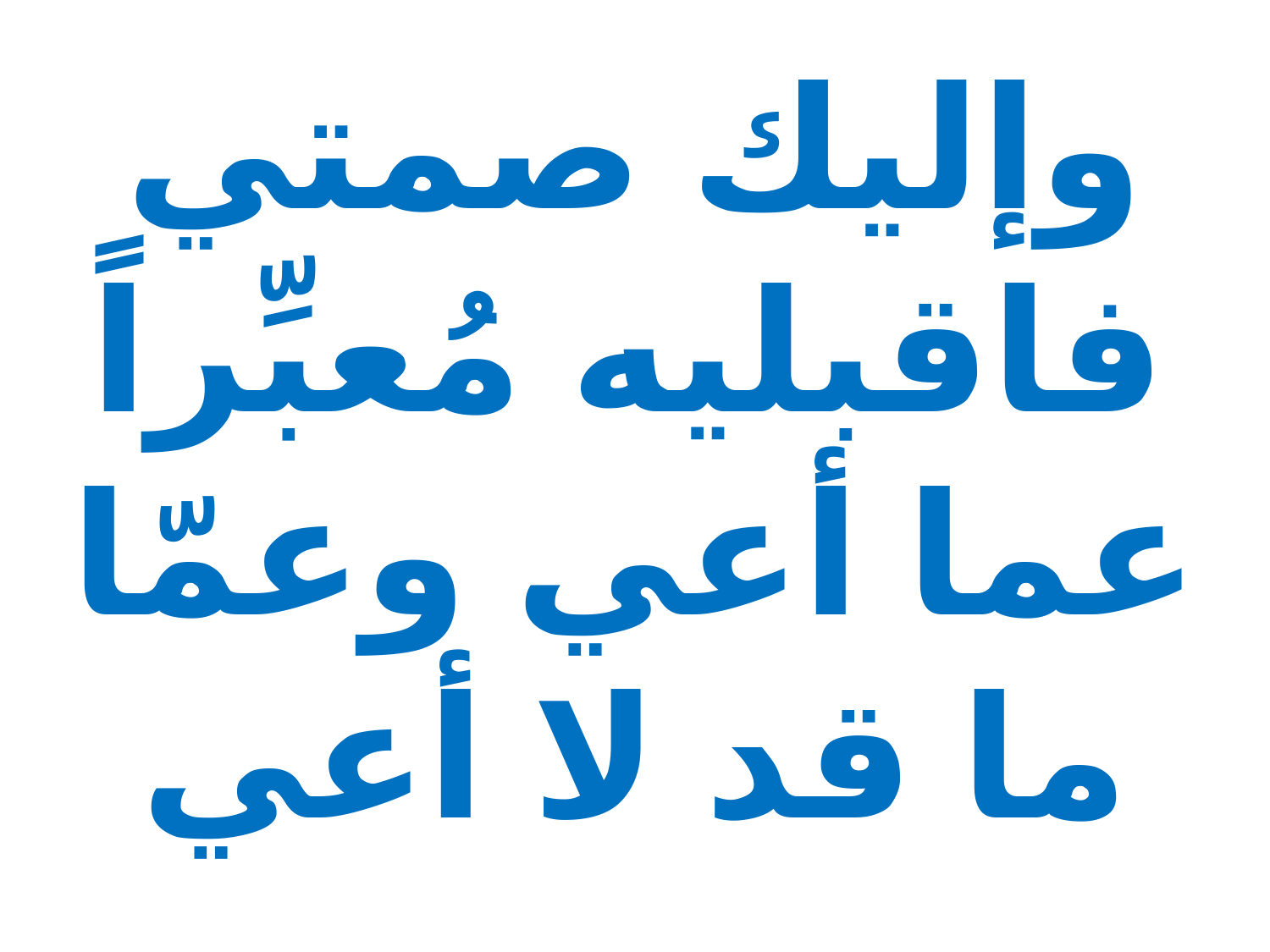

وإليك صمتي
فاقبليه مُعبِّراً
عما أعي وعمّا
ما قد لا أعي